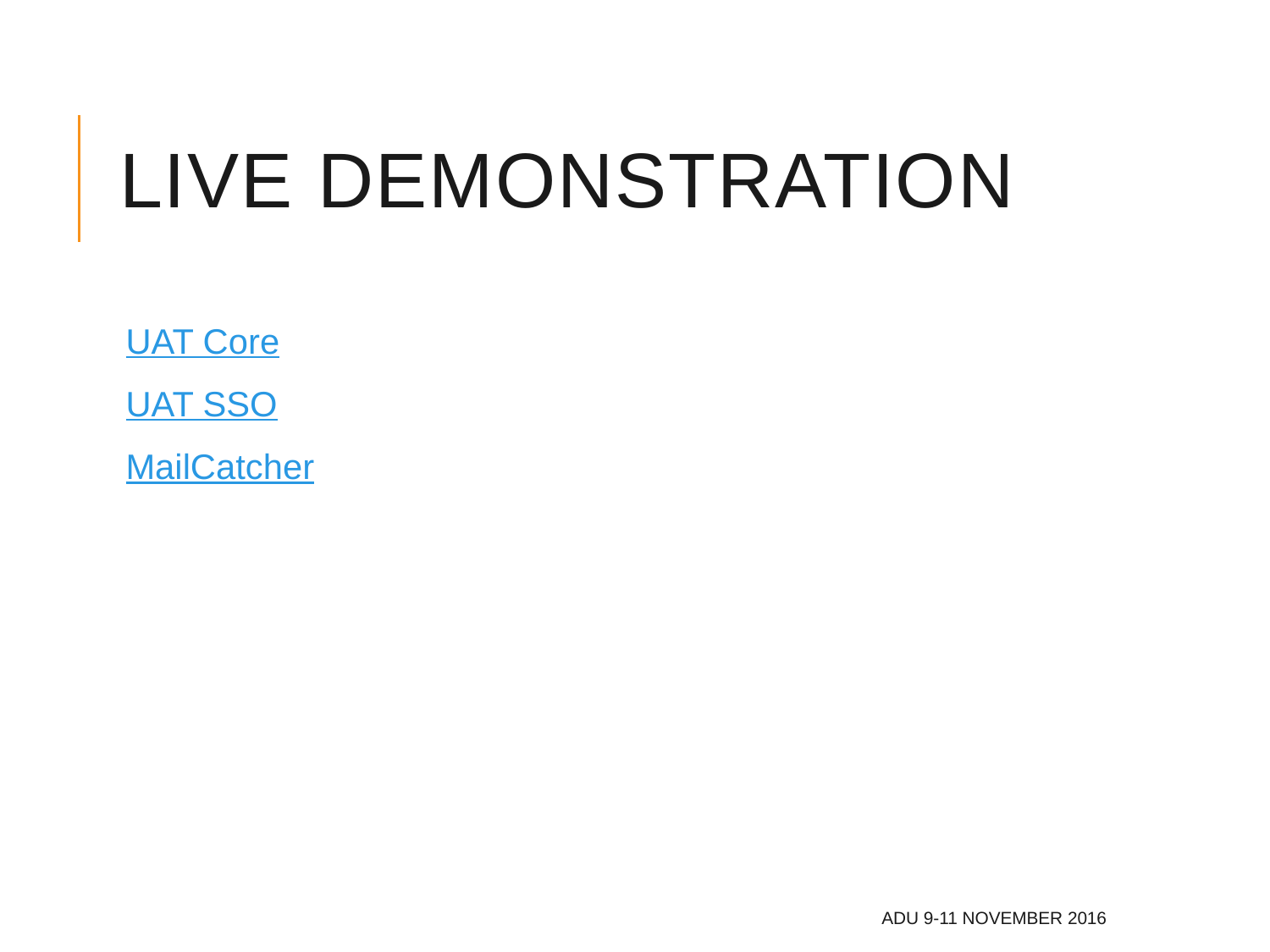

# Live demonstration
UAT Core
UAT SSO
MailCatcher
ADU 9-11 November 2016